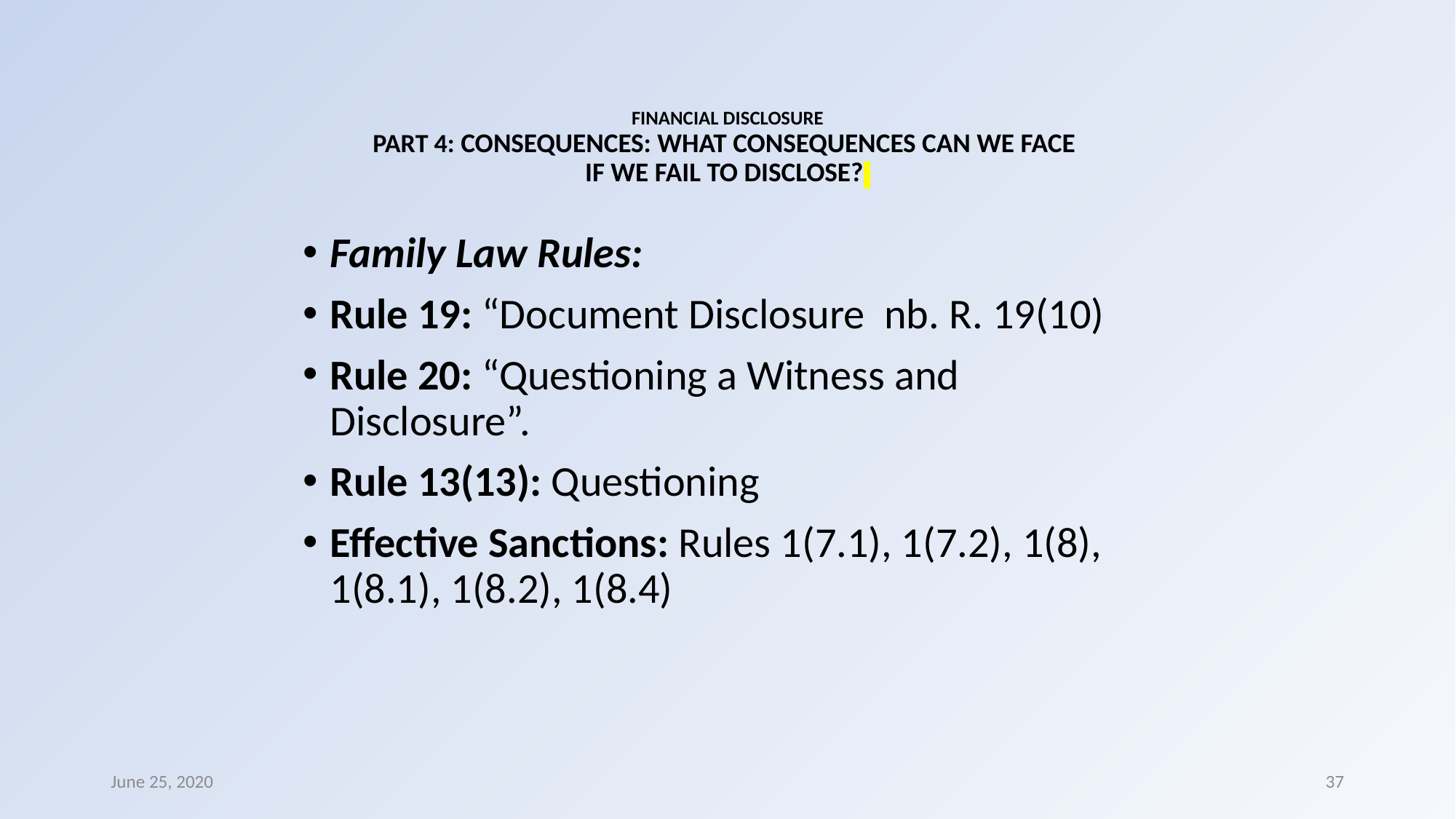

# FINANCIAL DISCLOSURE PART 4: CONSEQUENCES: WHAT CONSEQUENCES CAN WE FACE IF WE FAIL TO DISCLOSE?
Family Law Rules:
Rule 19: “Document Disclosure  nb. R. 19(10)
Rule 20: “Questioning a Witness and Disclosure”.
Rule 13(13): Questioning
Effective Sanctions: Rules 1(7.1), 1(7.2), 1(8), 1(8.1), 1(8.2), 1(8.4)

June 25, 2020
37